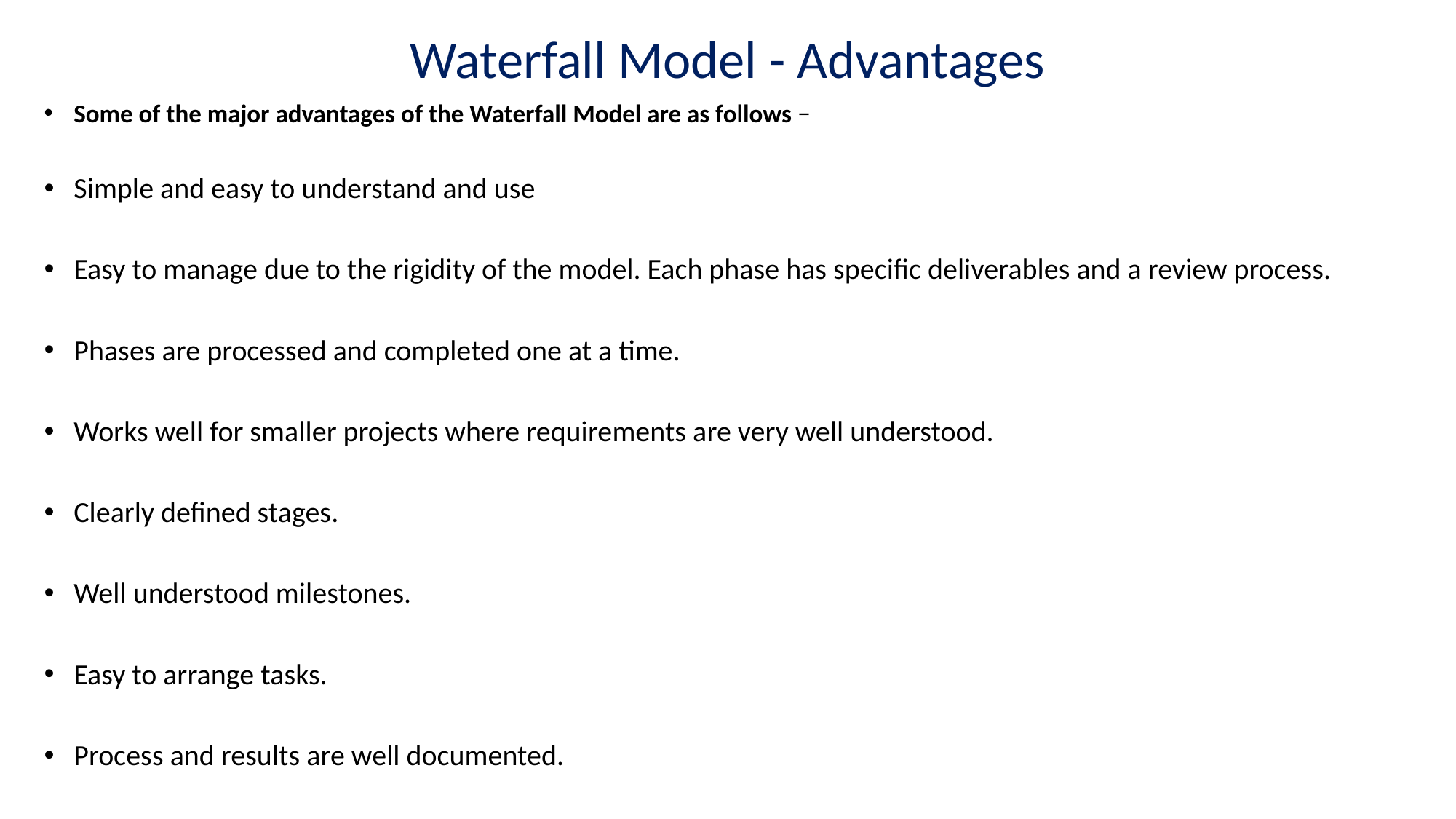

# Waterfall Model - Advantages
Some of the major advantages of the Waterfall Model are as follows −

Simple and easy to understand and use

Easy to manage due to the rigidity of the model. Each phase has specific deliverables and a review process.

Phases are processed and completed one at a time.

Works well for smaller projects where requirements are very well understood.

Clearly defined stages.

Well understood milestones.

Easy to arrange tasks.

Process and results are well documented.